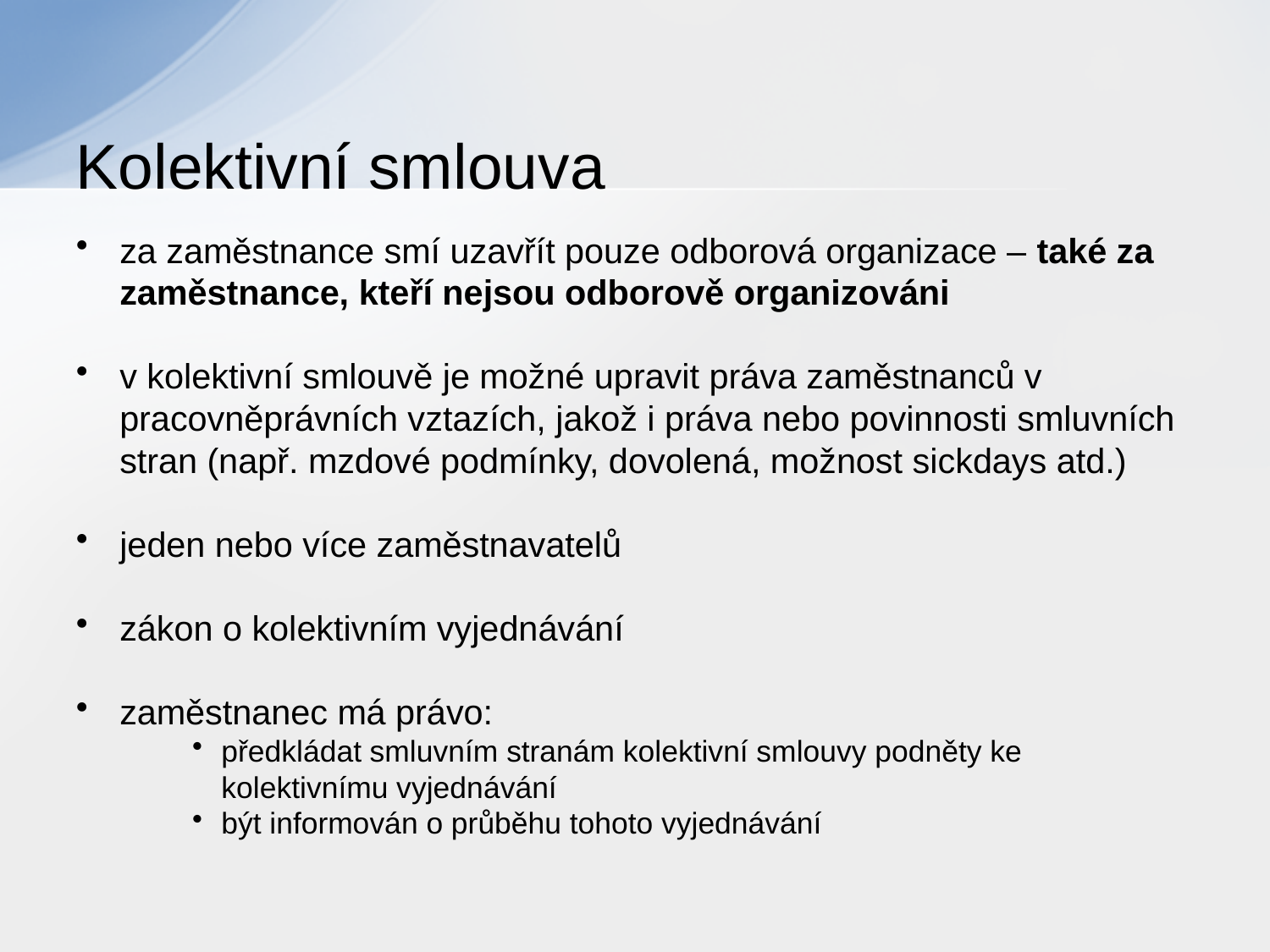

# Kolektivní smlouva
za zaměstnance smí uzavřít pouze odborová organizace – také za zaměstnance, kteří nejsou odborově organizováni

v kolektivní smlouvě je možné upravit práva zaměstnanců v pracovněprávních vztazích, jakož i práva nebo povinnosti smluvních stran (např. mzdové podmínky, dovolená, možnost sickdays atd.)

jeden nebo více zaměstnavatelů

zákon o kolektivním vyjednávání

zaměstnanec má právo:
předkládat smluvním stranám kolektivní smlouvy podněty ke kolektivnímu vyjednávání
být informován o průběhu tohoto vyjednávání